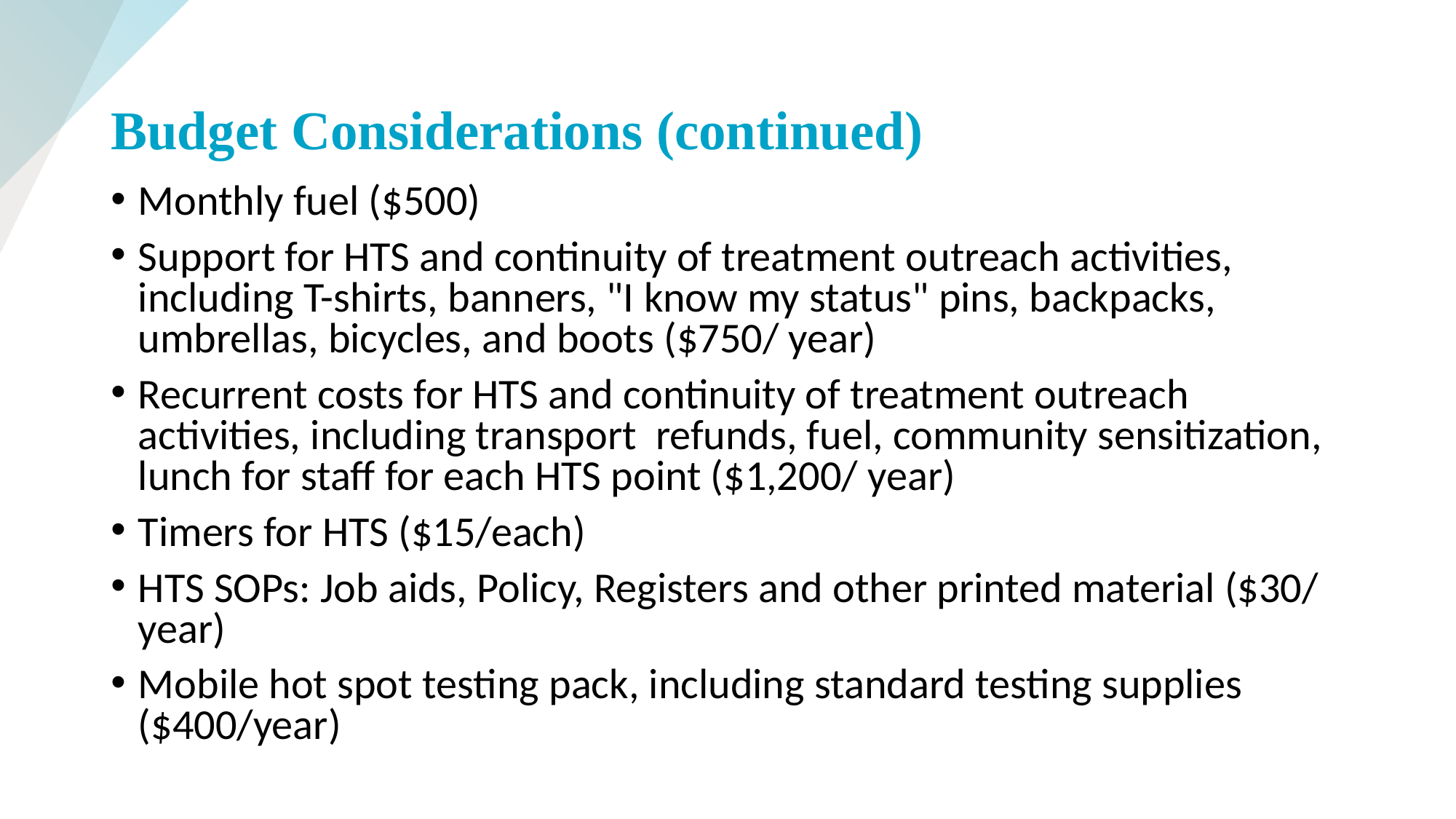

# Budget Considerations (continued)
Monthly fuel ($500)
Support for HTS and continuity of treatment outreach activities, including T-shirts, banners, "I know my status" pins, backpacks, umbrellas, bicycles, and boots ($750/ year)
Recurrent costs for HTS and continuity of treatment outreach activities, including transport  refunds, fuel, community sensitization, lunch for staff for each HTS point ($1,200/ year)
Timers for HTS ($15/each)
HTS SOPs: Job aids, Policy, Registers and other printed material ($30/ year)
Mobile hot spot testing pack, including standard testing supplies ($400/year)